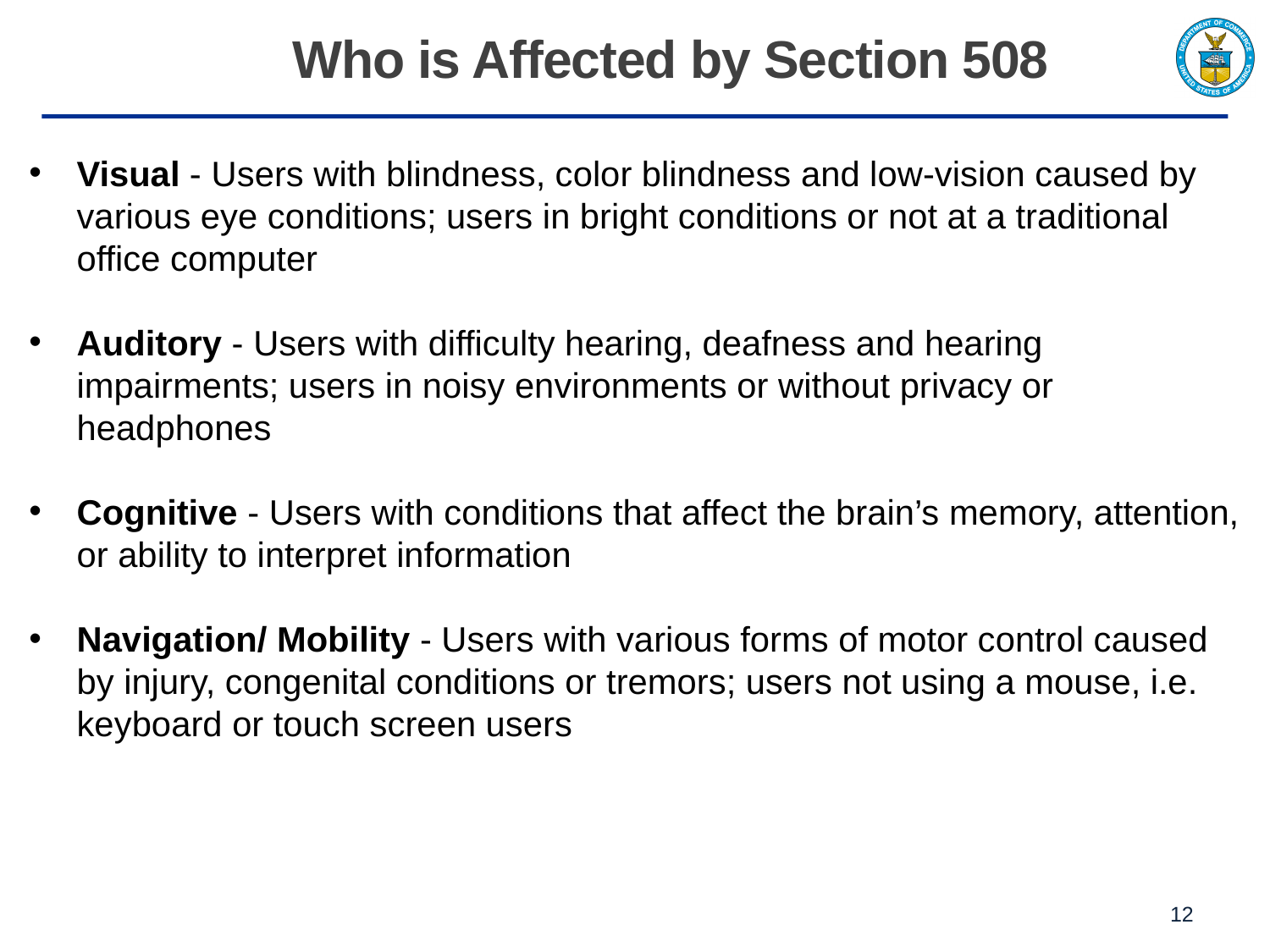

# Who is Affected by Section 508
Visual - Users with blindness, color blindness and low-vision caused by various eye conditions; users in bright conditions or not at a traditional office computer

Auditory - Users with difficulty hearing, deafness and hearing impairments; users in noisy environments or without privacy or headphones

Cognitive - Users with conditions that affect the brain’s memory, attention, or ability to interpret information

Navigation/ Mobility - Users with various forms of motor control caused by injury, congenital conditions or tremors; users not using a mouse, i.e. keyboard or touch screen users